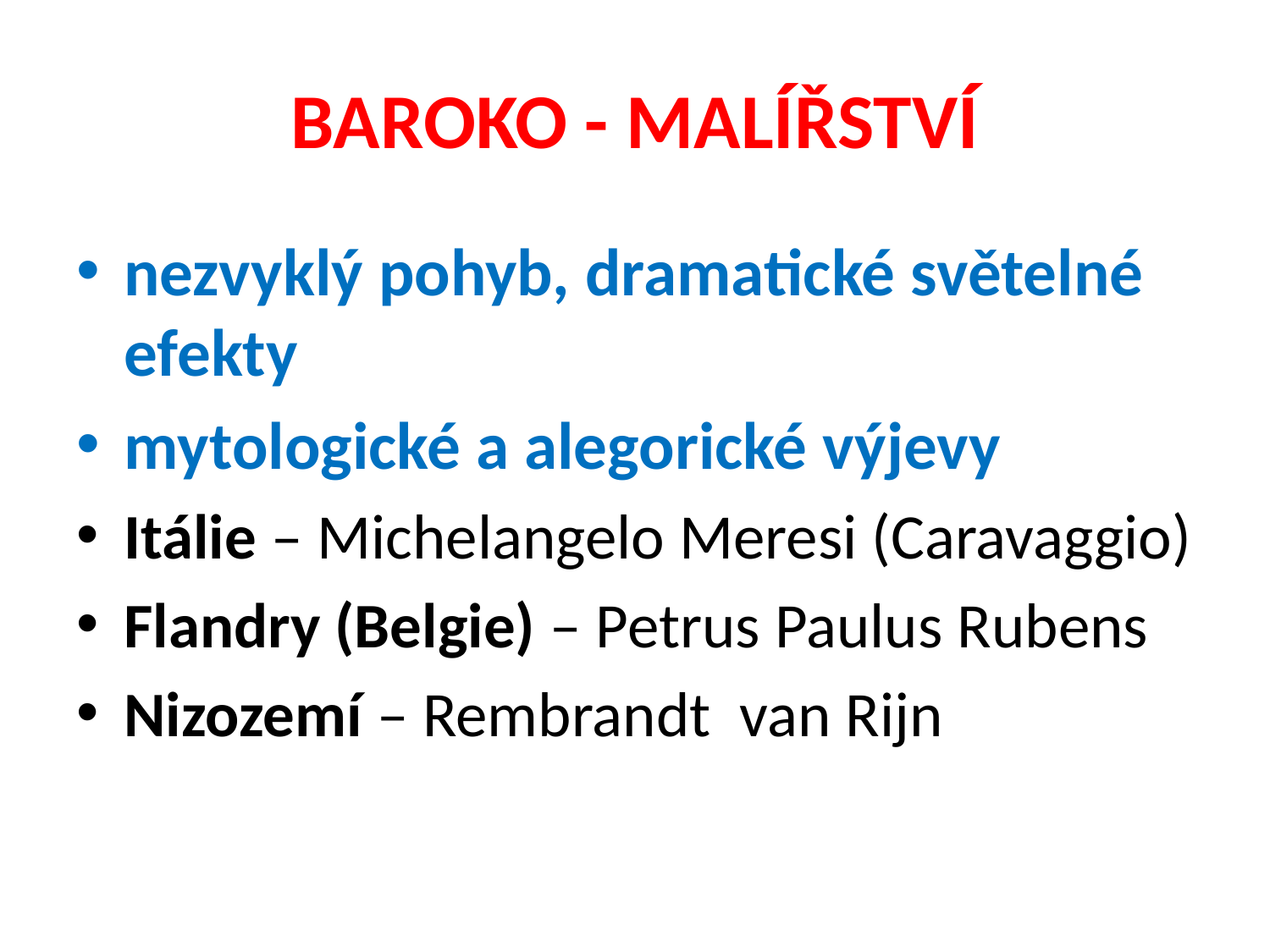

# BAROKO - MALÍŘSTVÍ
nezvyklý pohyb, dramatické světelné efekty
mytologické a alegorické výjevy
Itálie – Michelangelo Meresi (Caravaggio)
Flandry (Belgie) – Petrus Paulus Rubens
Nizozemí – Rembrandt  van Rijn